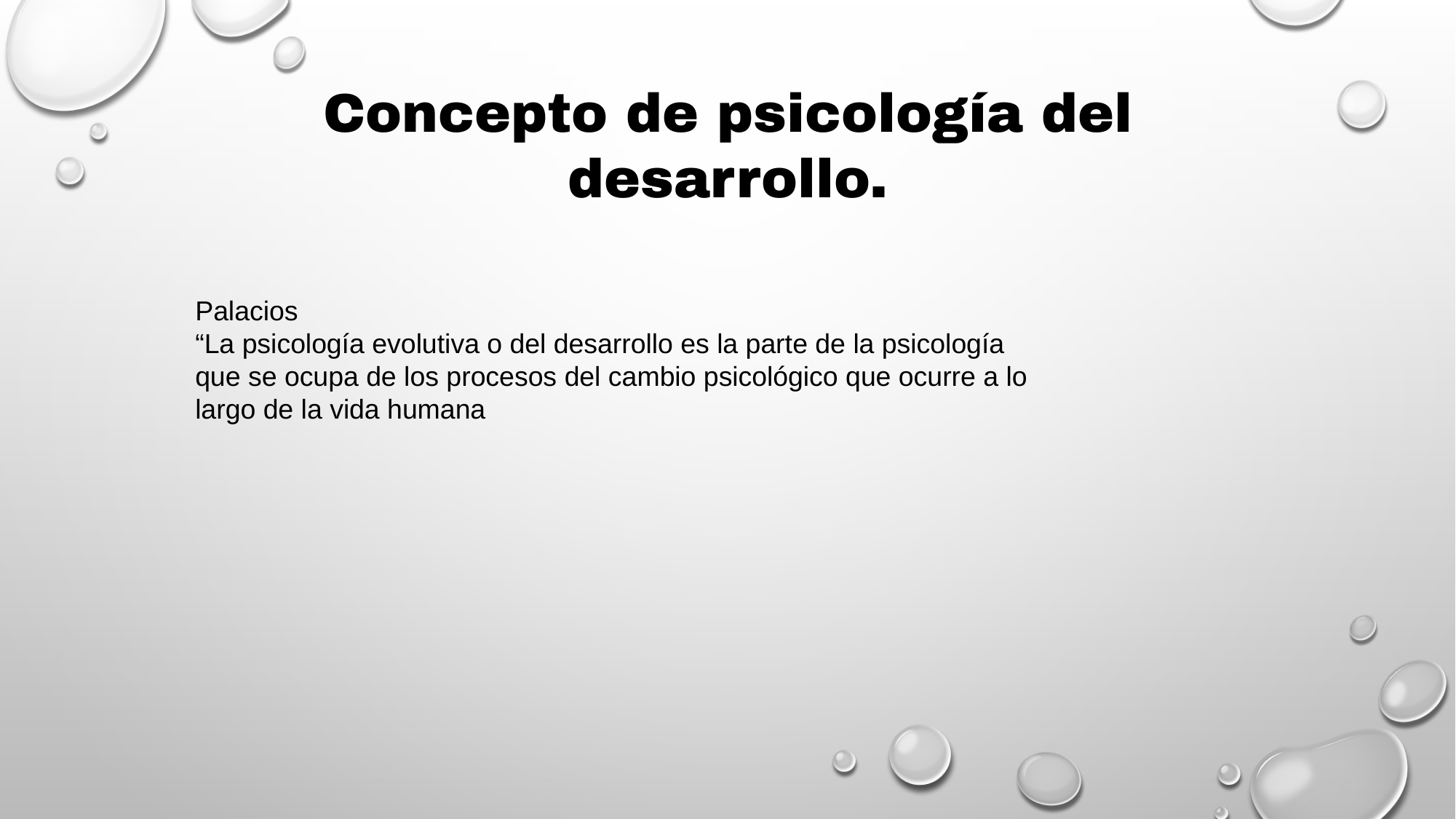

Concepto de psicología del desarrollo.
Palacios
“La psicología evolutiva o del desarrollo es la parte de la psicología que se ocupa de los procesos del cambio psicológico que ocurre a lo largo de la vida humana